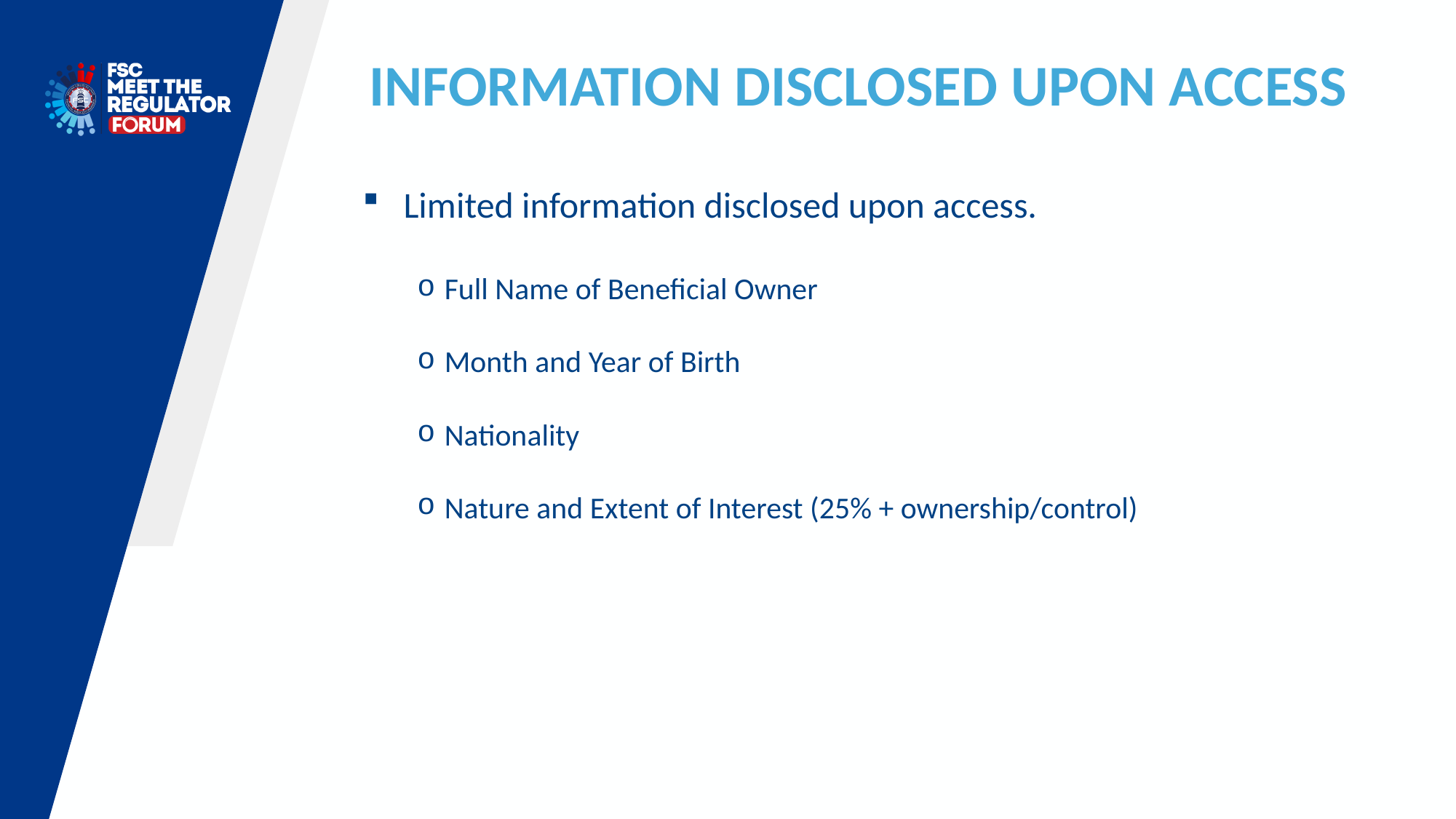

INFORMATION DISCLOSED UPON ACCESS
Limited information disclosed upon access.

Full Name of Beneficial Owner

Month and Year of Birth

Nationality

Nature and Extent of Interest (25% + ownership/control)